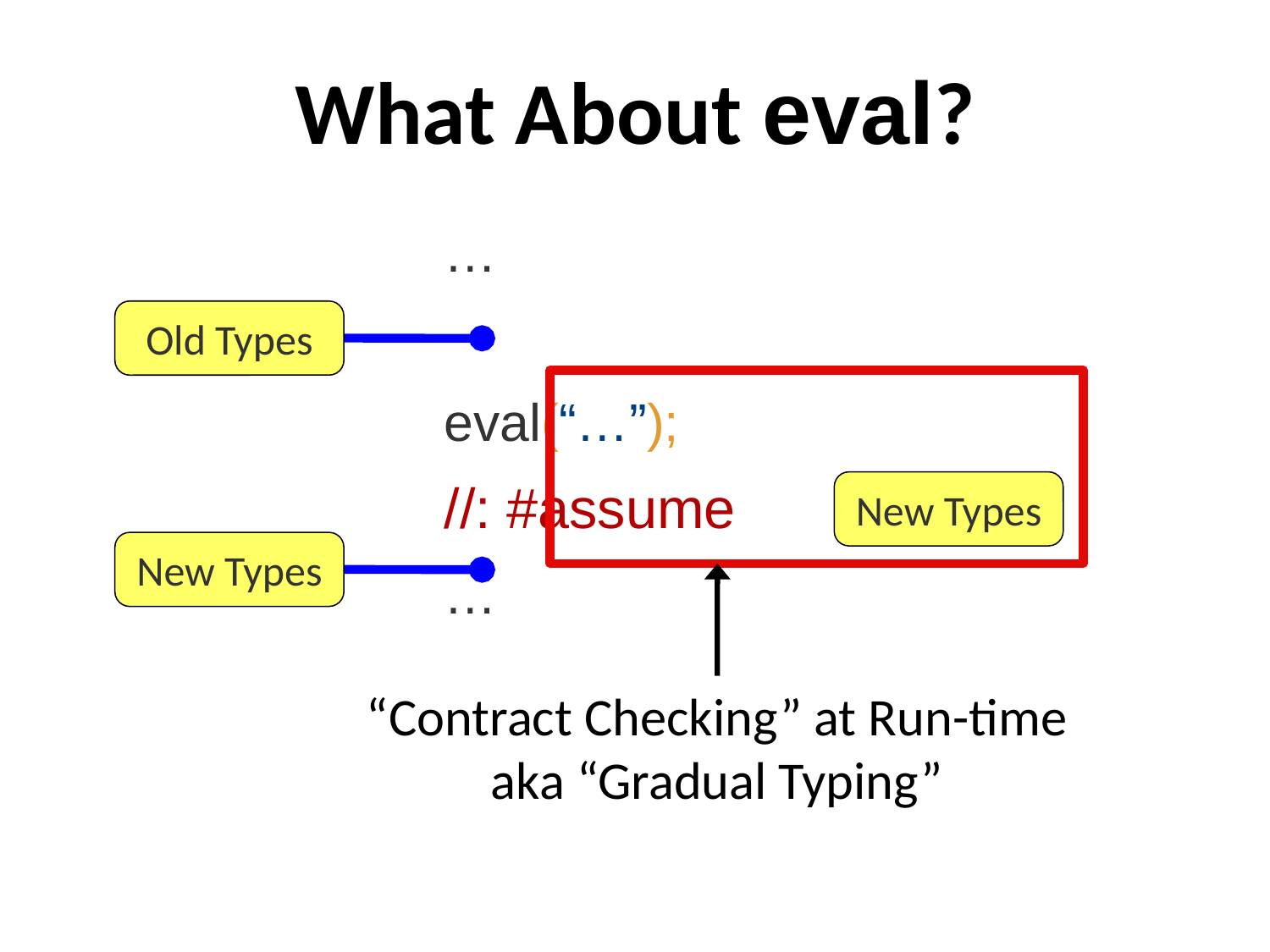

# What About eval?
…

eval(“…”);
//: #assume
…
Old Types

“Contract Checking” at Run-time
aka “Gradual Typing”
New Types
New Types
62